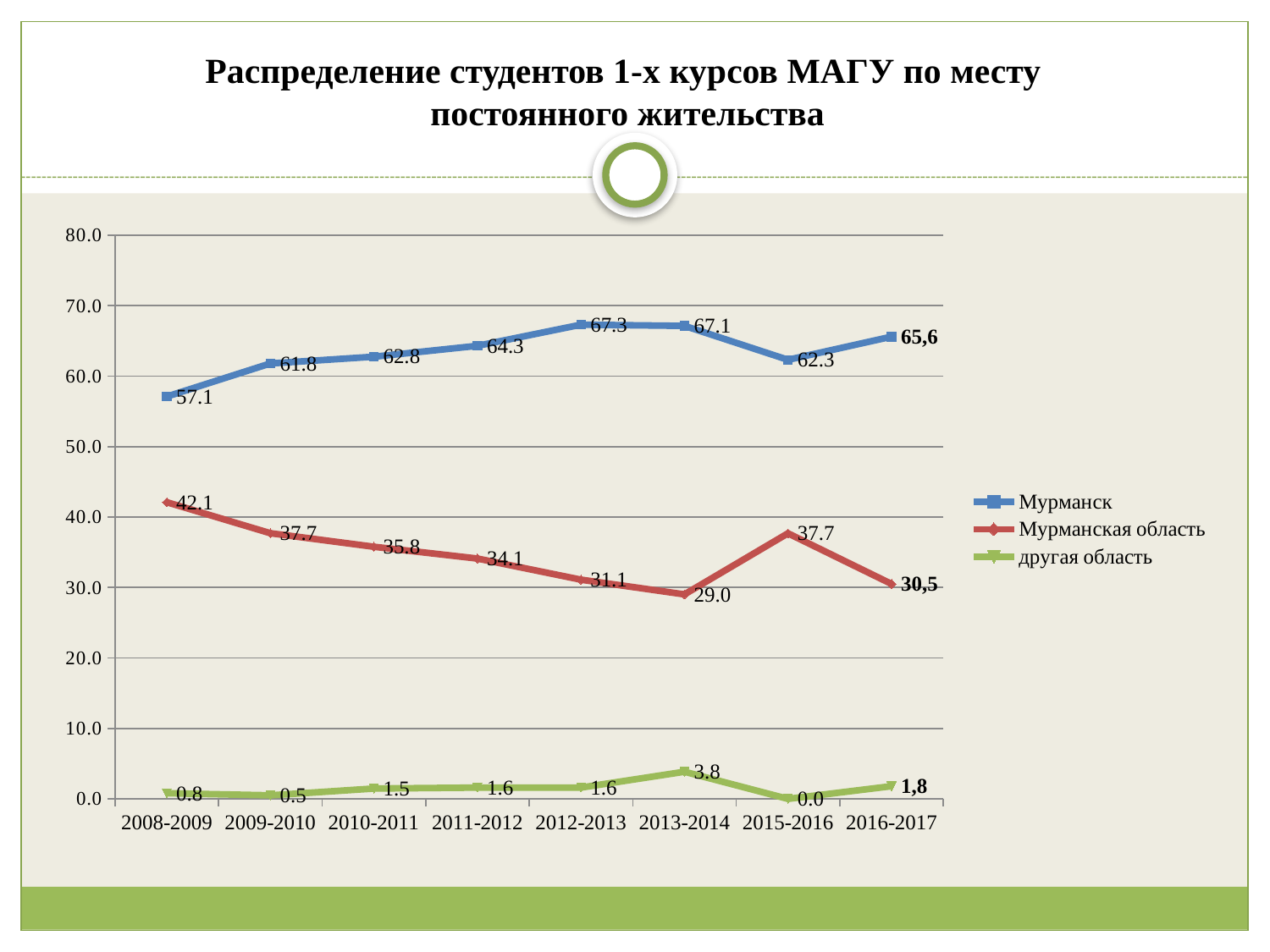

# Распределение студентов 1-х курсов МАГУ по месту постоянного жительства

### Chart

| Category | Мурманск | Мурманская область | другая область |
|---|---|---|---|
| 2008-2009 | 57.1 | 42.1 | 0.8 |
| 2009-2010 | 61.8 | 37.7 | 0.5 |
| 2010-2011 | 62.75659824046932 | 35.77712609970674 | 1.466275659824047 |
| 2011-2012 | 64.3 | 34.1 | 1.6 |
| 2012-2013 | 67.3 | 31.1 | 1.6 |
| 2013-2014 | 67.13286713286672 | 29.02097902097902 | 3.8461538461538463 |
| 2015-2016 | 62.31884057970997 | 37.68115942028985 | 0.0 |
| 2016-2017 | 65.6 | 30.5 | 1.8 |